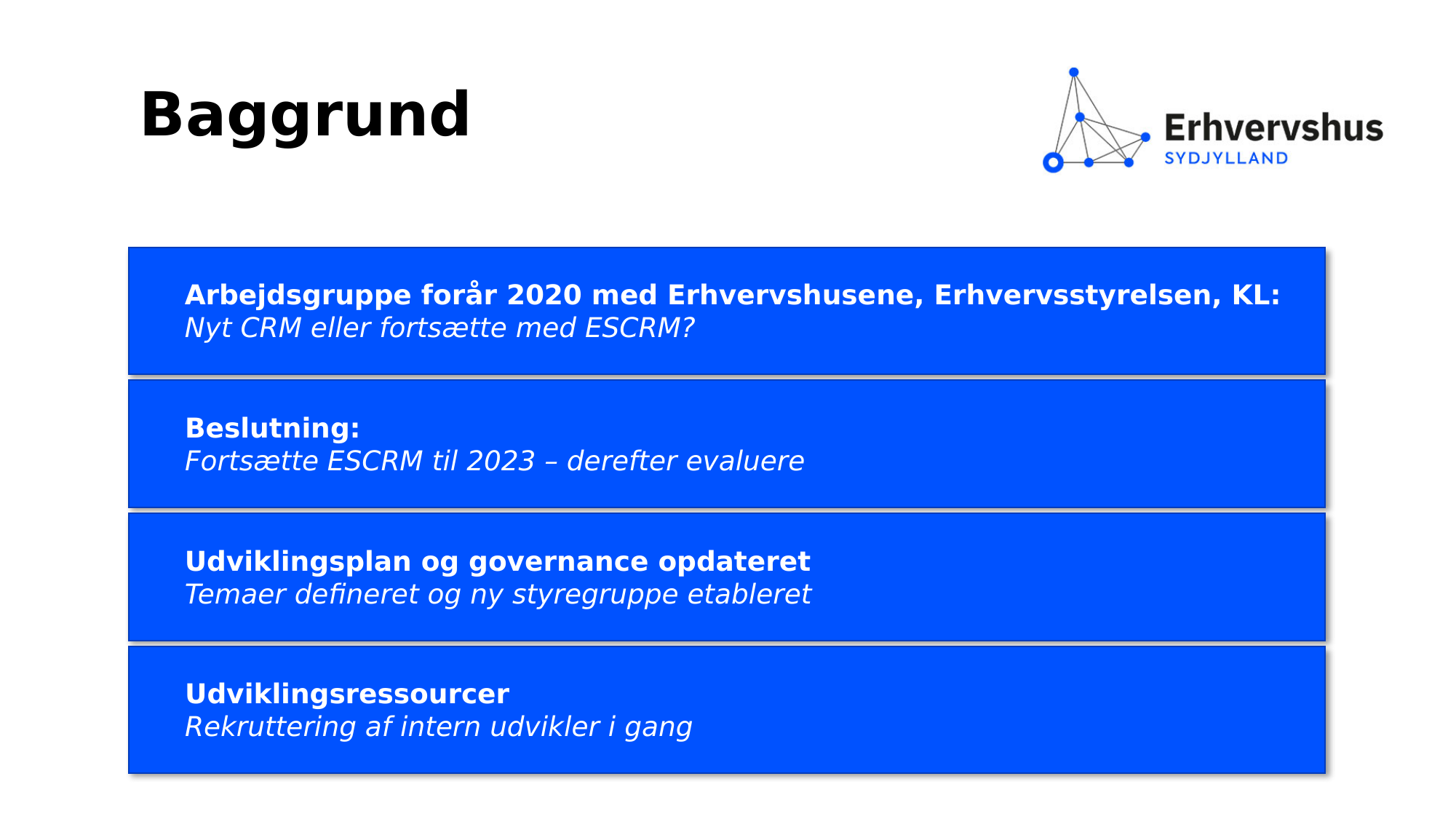

Baggrund

Arbejdsgruppe forår 2020 med Erhvervshusene, Erhvervsstyrelsen, KL:
Nyt CRM eller fortsætte med ESCRM?

Beslutning:
Fortsætte ESCRM til 2023 – derefter evaluere

Udviklingsplan og governance opdateret
Temaer defineret og ny styregruppe etableret

Udviklingsressourcer
Rekruttering af intern udvikler i gang